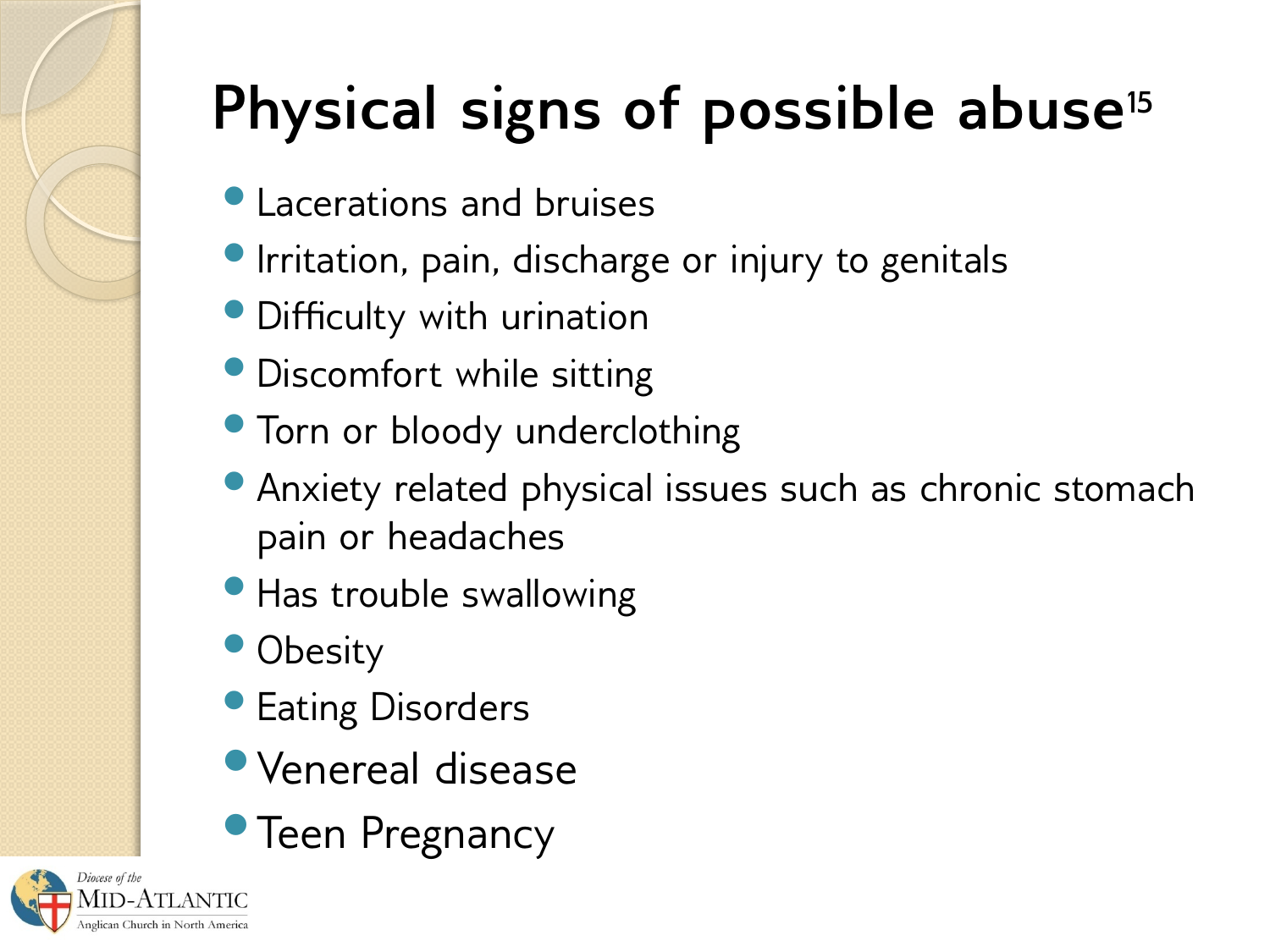

# Physical signs of possible abuse15
Lacerations and bruises
Irritation, pain, discharge or injury to genitals
Difficulty with urination
Discomfort while sitting
Torn or bloody underclothing
Anxiety related physical issues such as chronic stomach pain or headaches
Has trouble swallowing
Obesity
Eating Disorders
Venereal disease
Teen Pregnancy